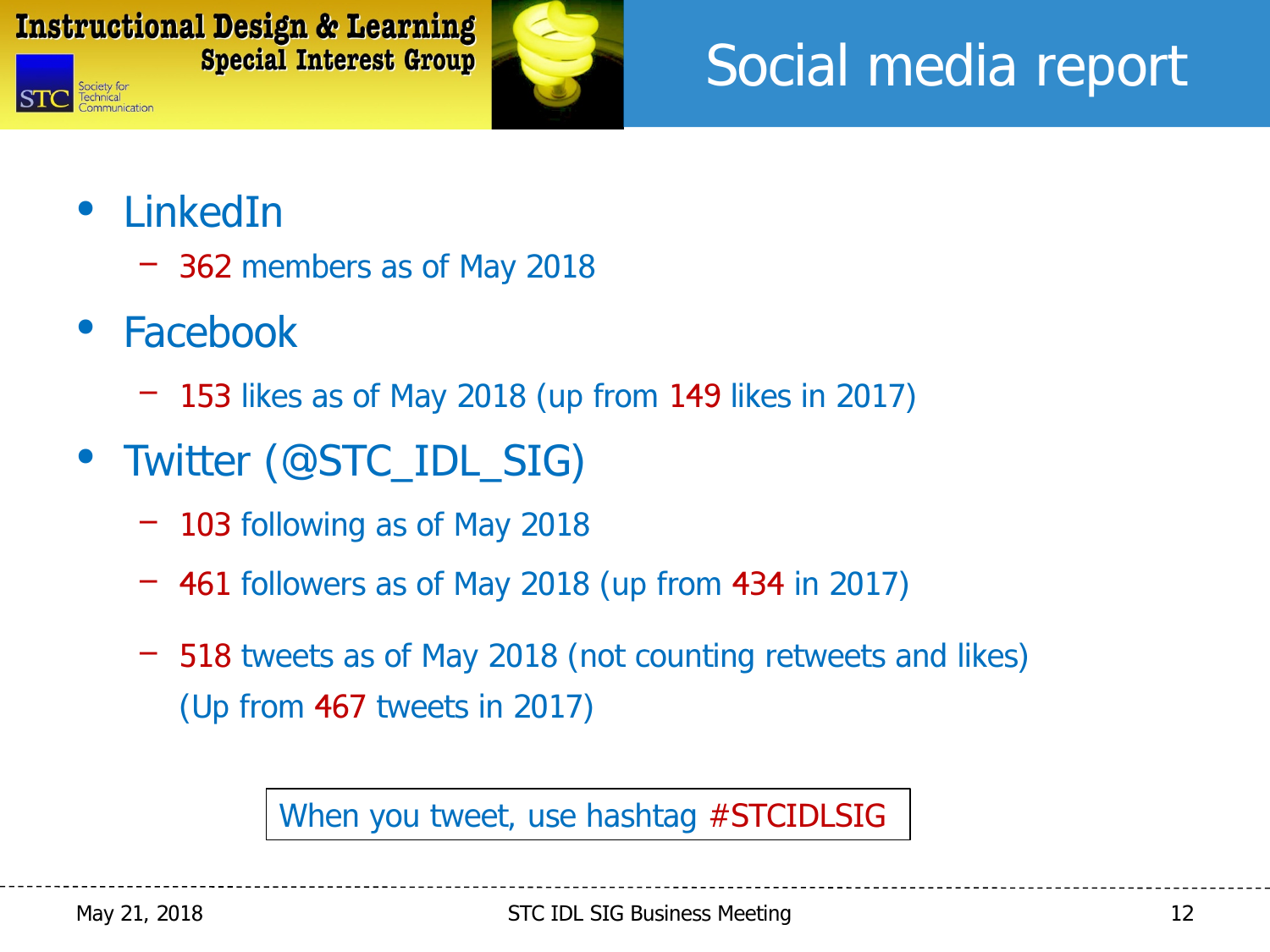

# Social media report
LinkedIn
362 members as of May 2018
Facebook
153 likes as of May 2018 (up from 149 likes in 2017)
Twitter (@STC_IDL_SIG)
103 following as of May 2018
461 followers as of May 2018 (up from 434 in 2017)
518 tweets as of May 2018 (not counting retweets and likes)
(Up from 467 tweets in 2017)

When you tweet, use hashtag #STCIDLSIG
12
May 21, 2018
STC IDL SIG Business Meeting